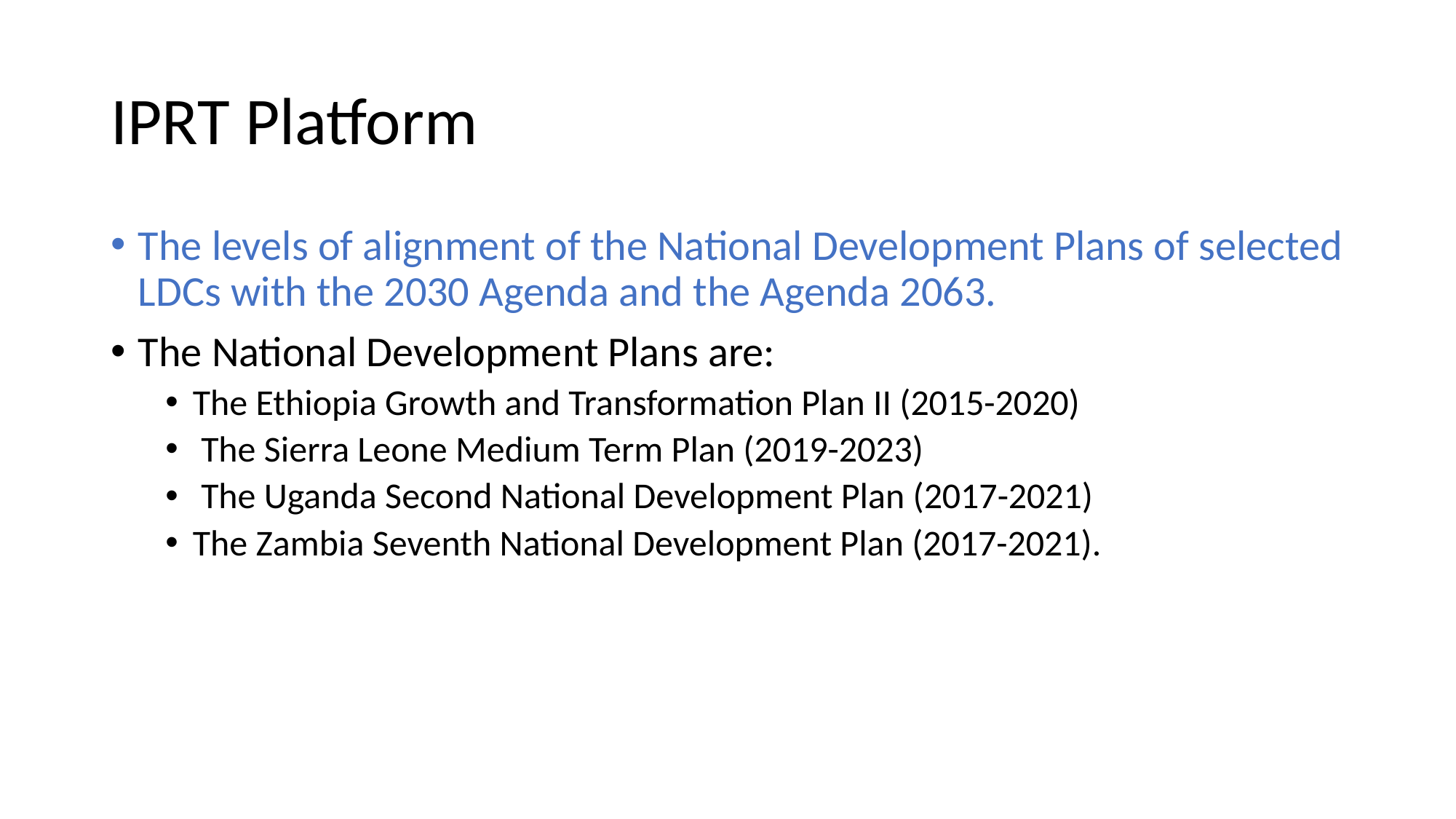

# IPRT Platform
The levels of alignment of the National Development Plans of selected LDCs with the 2030 Agenda and the Agenda 2063.
The National Development Plans are:
The Ethiopia Growth and Transformation Plan II (2015-2020)
 The Sierra Leone Medium Term Plan (2019-2023)
 The Uganda Second National Development Plan (2017-2021)
The Zambia Seventh National Development Plan (2017-2021).